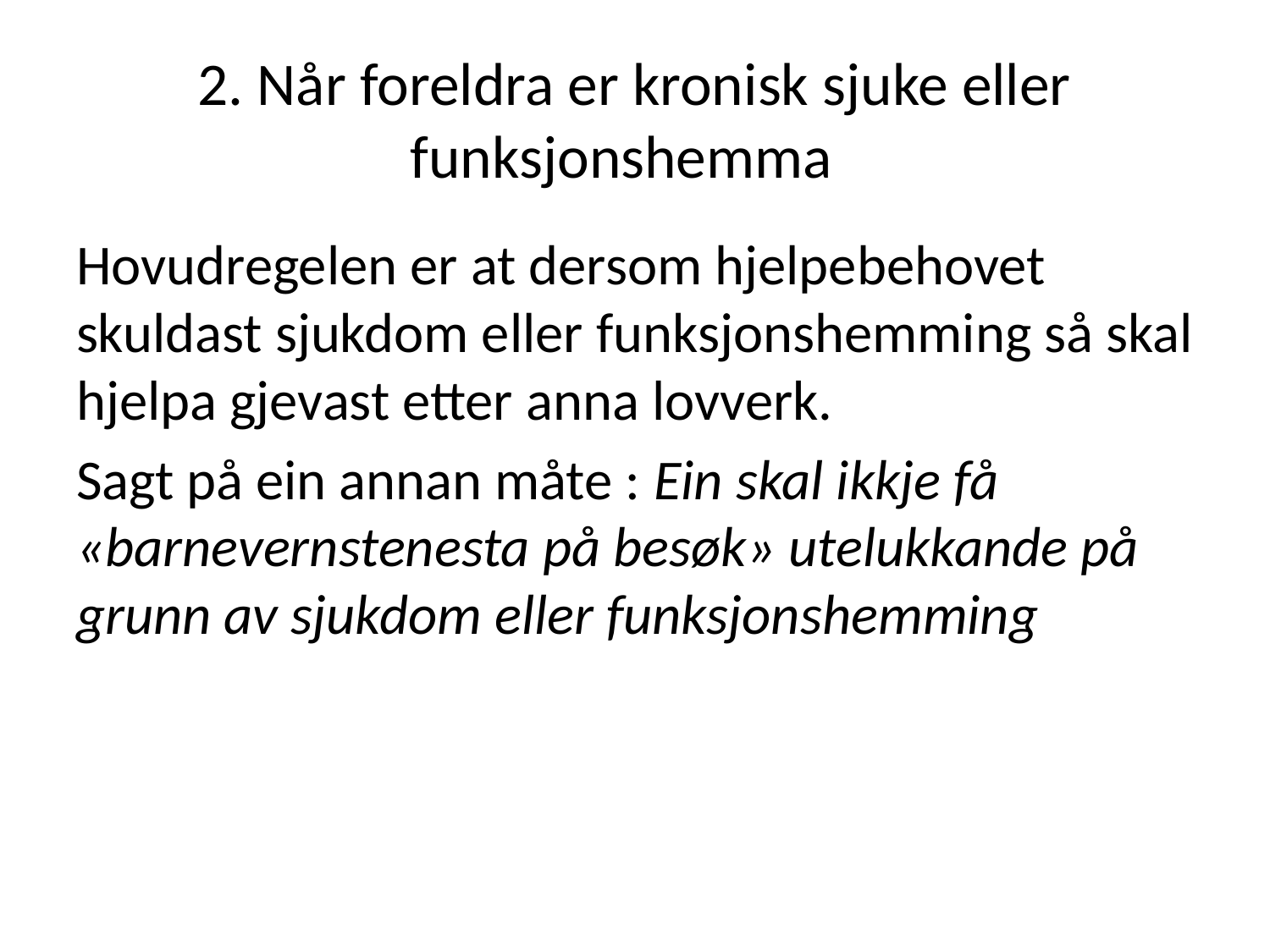

# 2. Når foreldra er kronisk sjuke eller funksjonshemma
Hovudregelen er at dersom hjelpebehovet skuldast sjukdom eller funksjonshemming så skal hjelpa gjevast etter anna lovverk.
Sagt på ein annan måte : Ein skal ikkje få «barnevernstenesta på besøk» utelukkande på grunn av sjukdom eller funksjonshemming